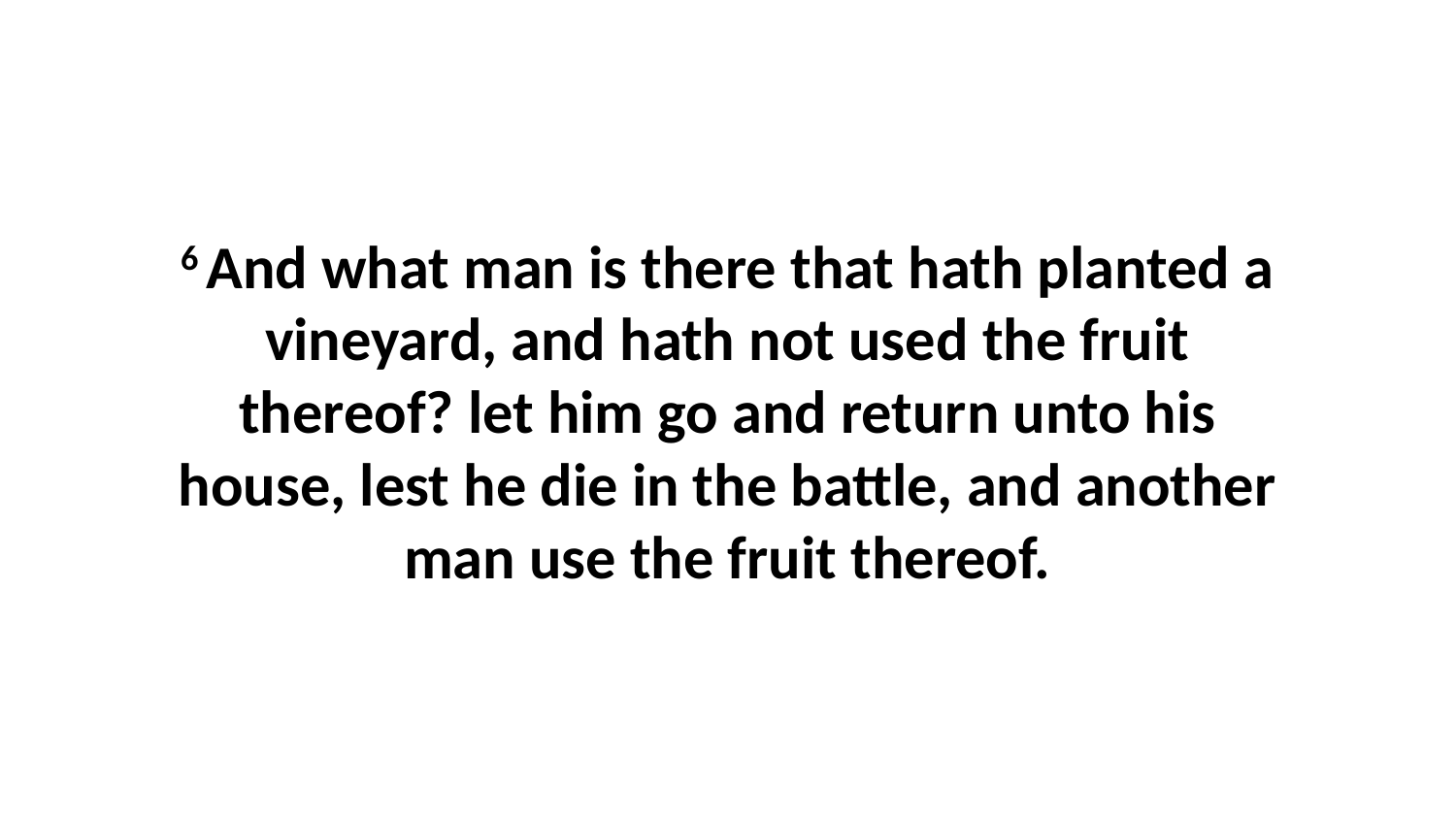

6 And what man is there that hath planted a vineyard, and hath not used the fruit thereof? let him go and return unto his house, lest he die in the battle, and another man use the fruit thereof.